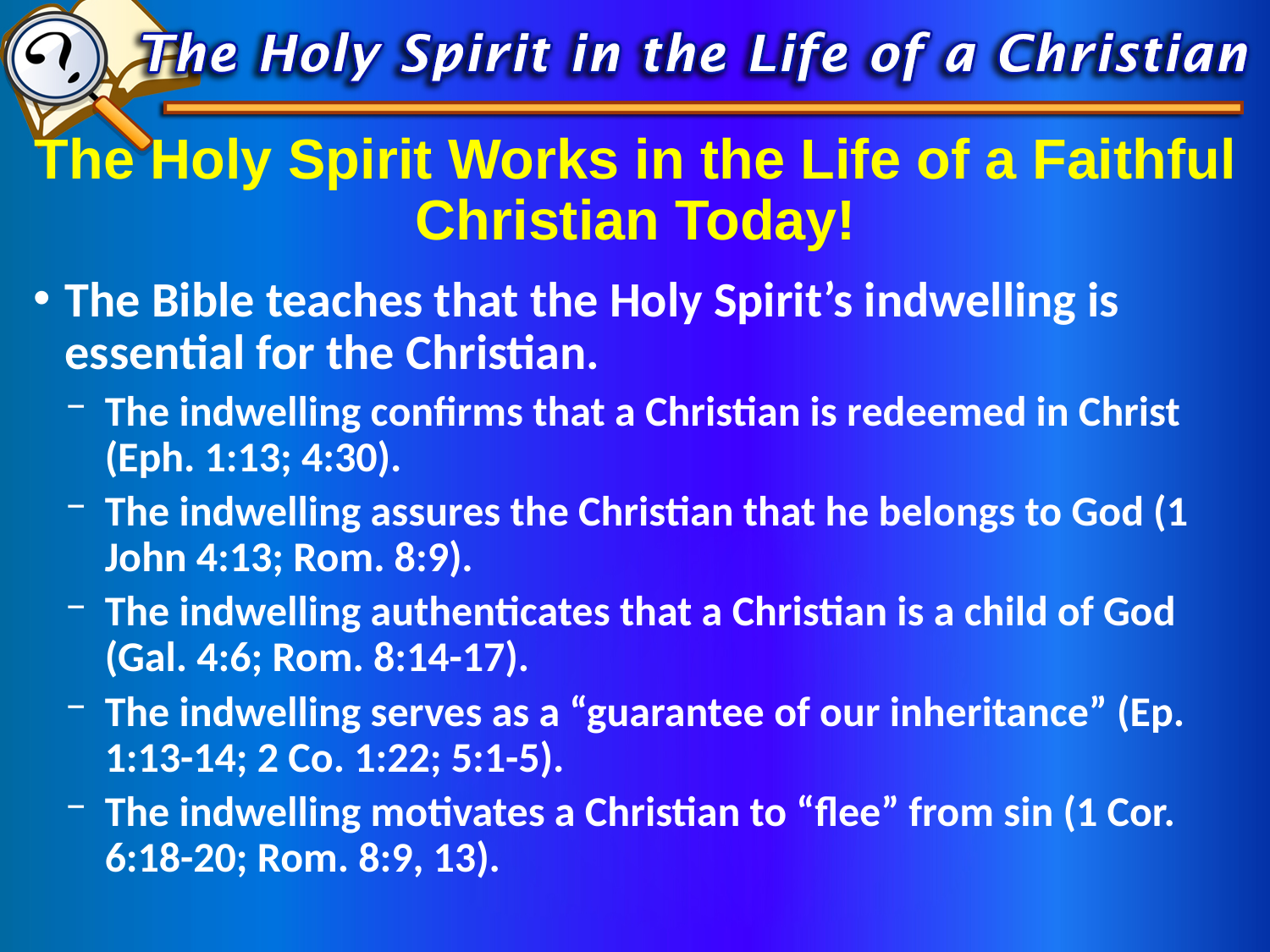

# The Holy Spirit Works in the Life of a Faithful Christian Today!
The Bible teaches that the Holy Spirit’s indwelling is essential for the Christian.
The indwelling confirms that a Christian is redeemed in Christ (Eph. 1:13; 4:30).
The indwelling assures the Christian that he belongs to God (1 John 4:13; Rom. 8:9).
The indwelling authenticates that a Christian is a child of God (Gal. 4:6; Rom. 8:14-17).
The indwelling serves as a “guarantee of our inheritance” (Ep. 1:13-14; 2 Co. 1:22; 5:1-5).
The indwelling motivates a Christian to “flee” from sin (1 Cor. 6:18-20; Rom. 8:9, 13).